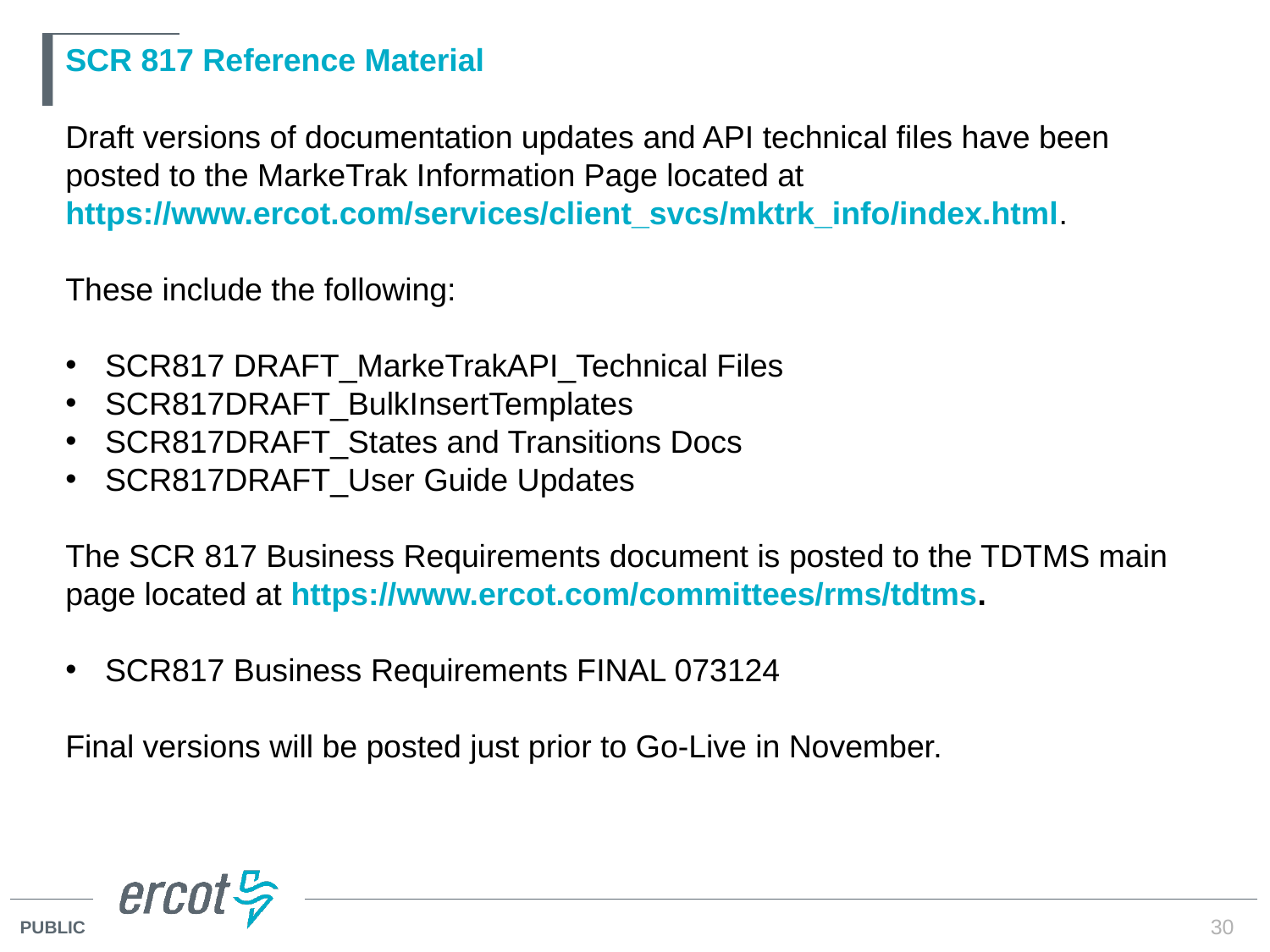

# SCR 817 Reference Material
Draft versions of documentation updates and API technical files have been posted to the MarkeTrak Information Page located at https://www.ercot.com/services/client_svcs/mktrk_info/index.html.

These include the following:

SCR817 DRAFT_MarkeTrakAPI_Technical Files
SCR817DRAFT_BulkInsertTemplates
SCR817DRAFT_States and Transitions Docs
SCR817DRAFT_User Guide Updates

The SCR 817 Business Requirements document is posted to the TDTMS main page located at https://www.ercot.com/committees/rms/tdtms.

SCR817 Business Requirements FINAL 073124

Final versions will be posted just prior to Go-Live in November.

30